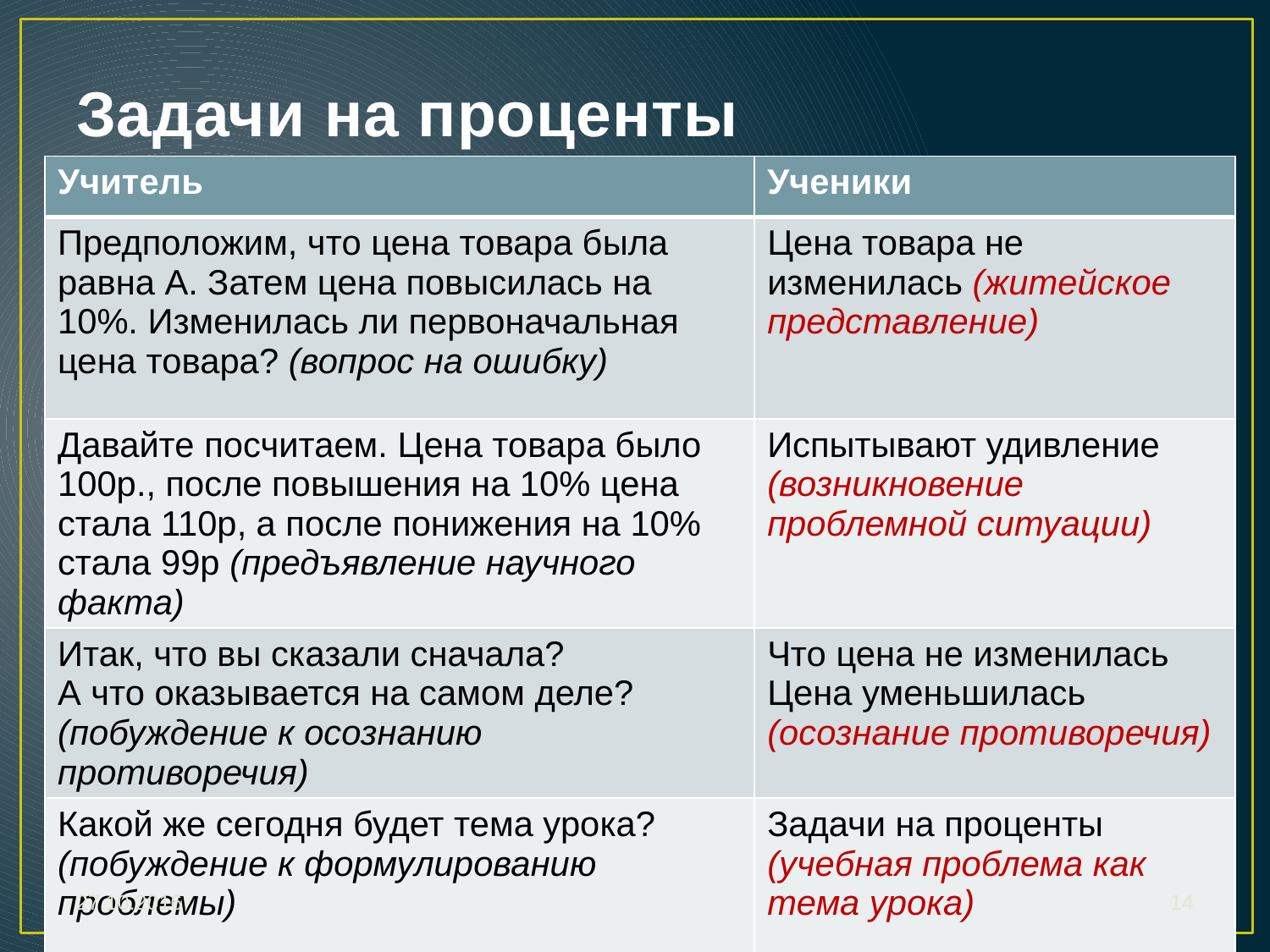

# Задачи на проценты
| Учитель | Ученики |
| --- | --- |
| Предположим, что цена товара была равна А. Затем цена повысилась на 10%. Изменилась ли первоначальная цена товара? (вопрос на ошибку) | Цена товара не изменилась (житейское представление) |
| Давайте посчитаем. Цена товара было 100р., после повышения на 10% цена стала 110р, а после понижения на 10% стала 99р (предъявление научного факта) | Испытывают удивление (возникновение проблемной ситуации) |
| Итак, что вы сказали сначала? А что оказывается на самом деле? (побуждение к осознанию противоречия) | Что цена не изменилась Цена уменьшилась (осознание противоречия) |
| Какой же сегодня будет тема урока? (побуждение к формулированию проблемы) | Задачи на проценты (учебная проблема как тема урока) |
27.10.2016
14